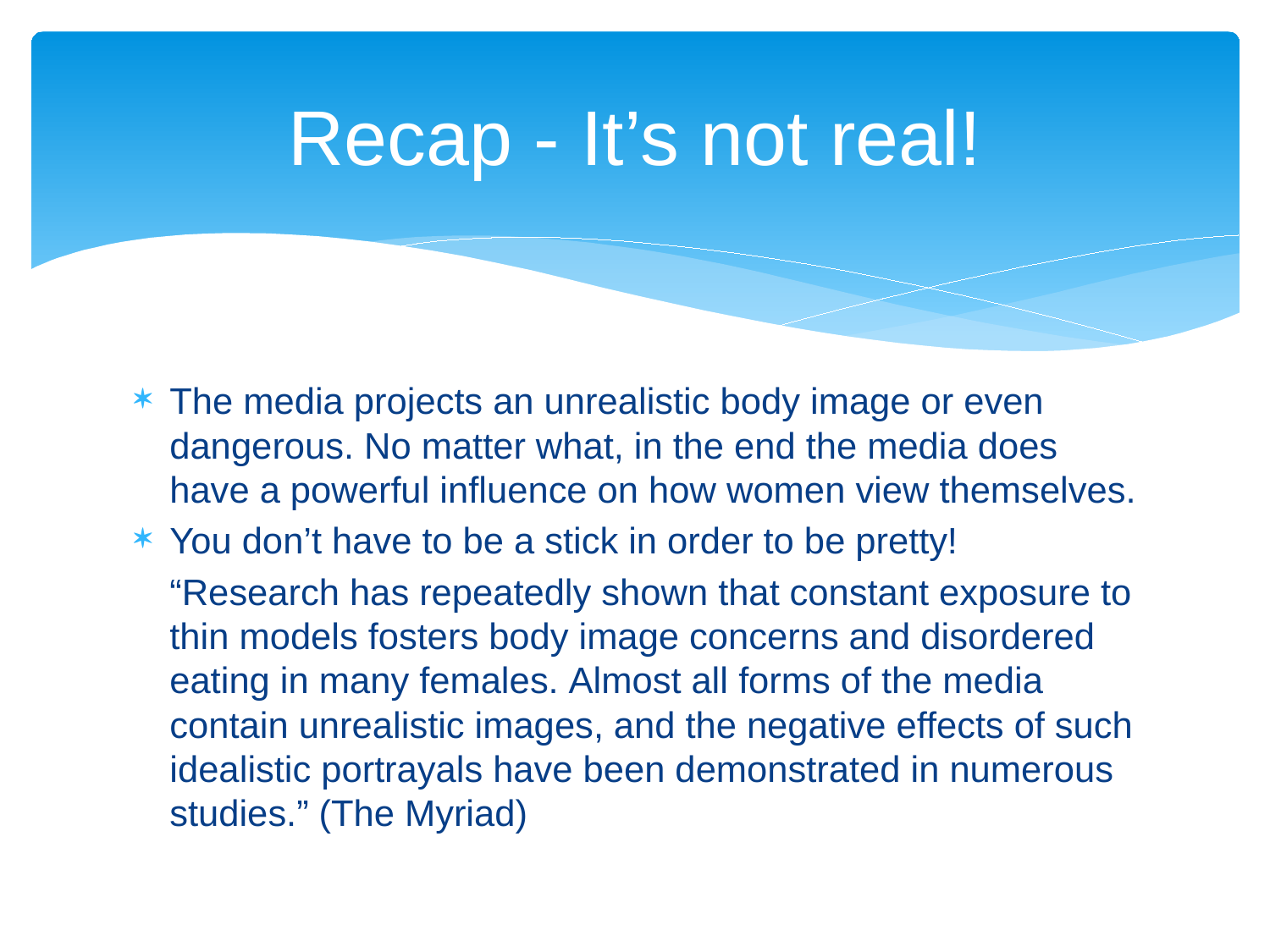

# Recap - It’s not real!
The media projects an unrealistic body image or even dangerous. No matter what, in the end the media does have a powerful influence on how women view themselves.
You don’t have to be a stick in order to be pretty!
“Research has repeatedly shown that constant exposure to thin models fosters body image concerns and disordered eating in many females. Almost all forms of the media contain unrealistic images, and the negative effects of such idealistic portrayals have been demonstrated in numerous studies.” (The Myriad)